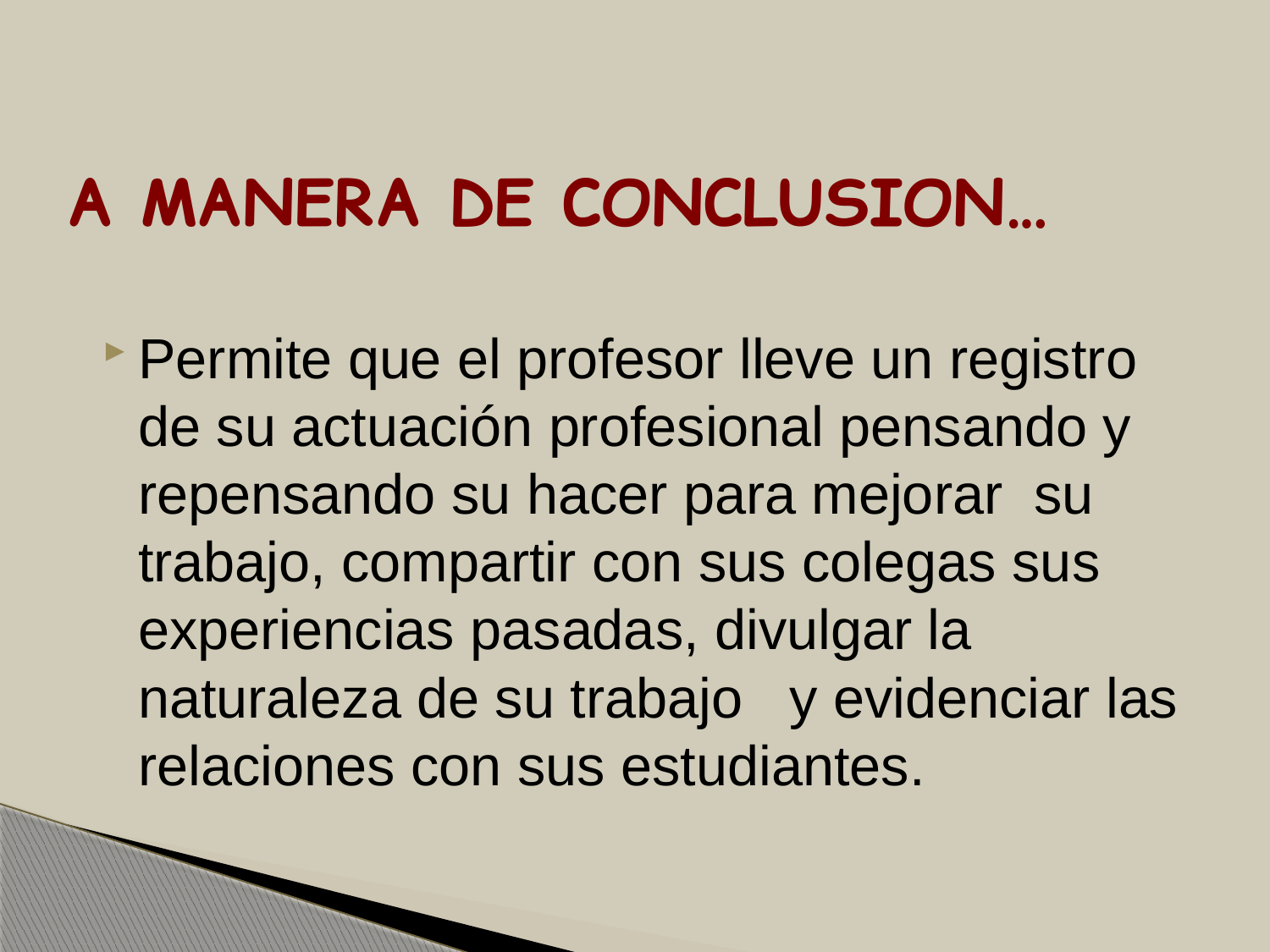

# A MANERA DE CONCLUSION…
Permite que el profesor lleve un registro de su actuación profesional pensando y repensando su hacer para mejorar  su trabajo, compartir con sus colegas sus experiencias pasadas, divulgar la naturaleza de su trabajo   y evidenciar las relaciones con sus estudiantes.